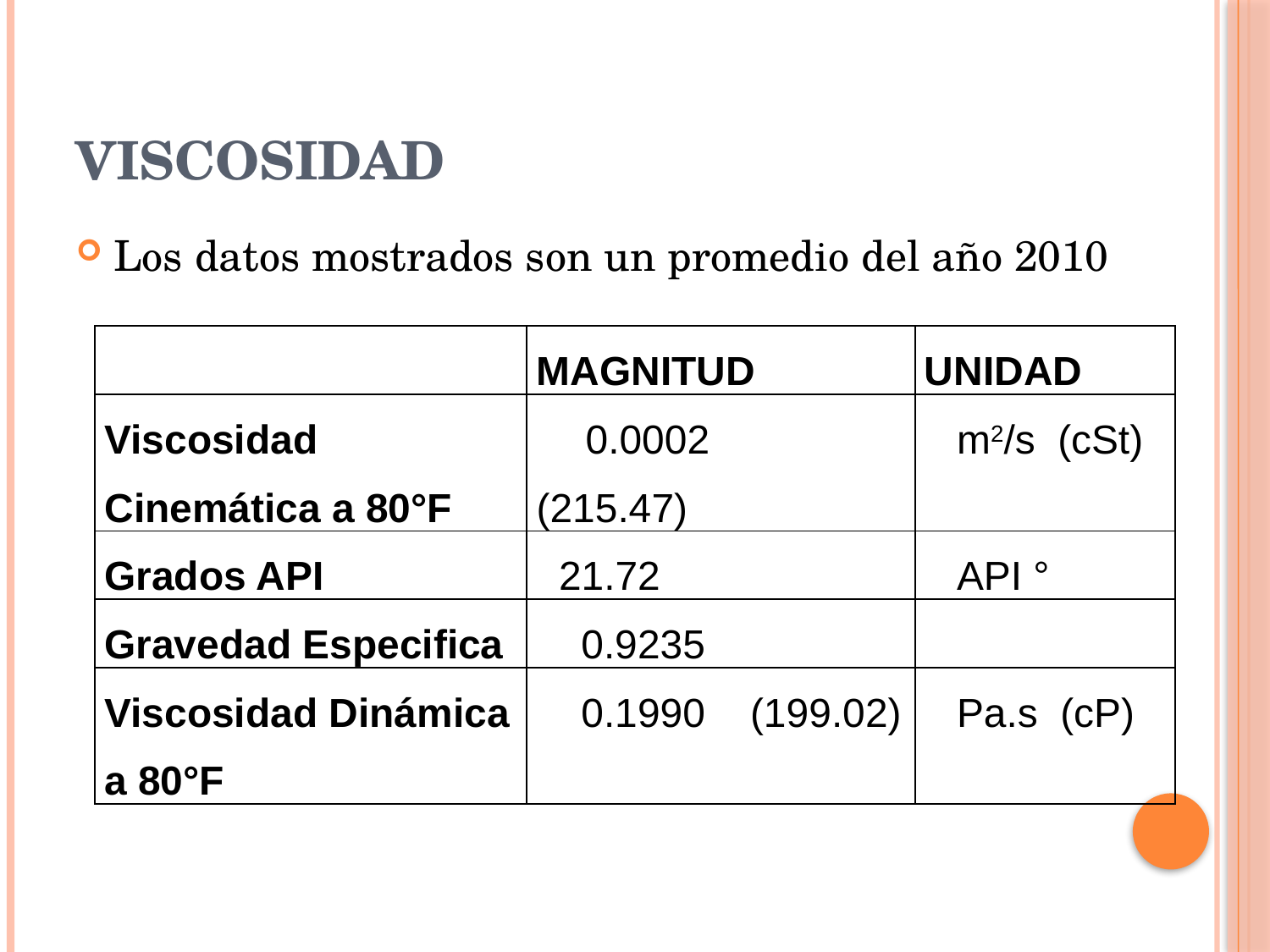

# Viscosidad
Los datos mostrados son un promedio del año 2010
|  | MAGNITUD | UNIDAD |
| --- | --- | --- |
| Viscosidad Cinemática a 80°F | 0.0002 (215.47) | m2/s (cSt) |
| Grados API | 21.72 | API ° |
| Gravedad Especifica | 0.9235 |  |
| Viscosidad Dinámica a 80°F | 0.1990 (199.02) | Pa.s (cP) |